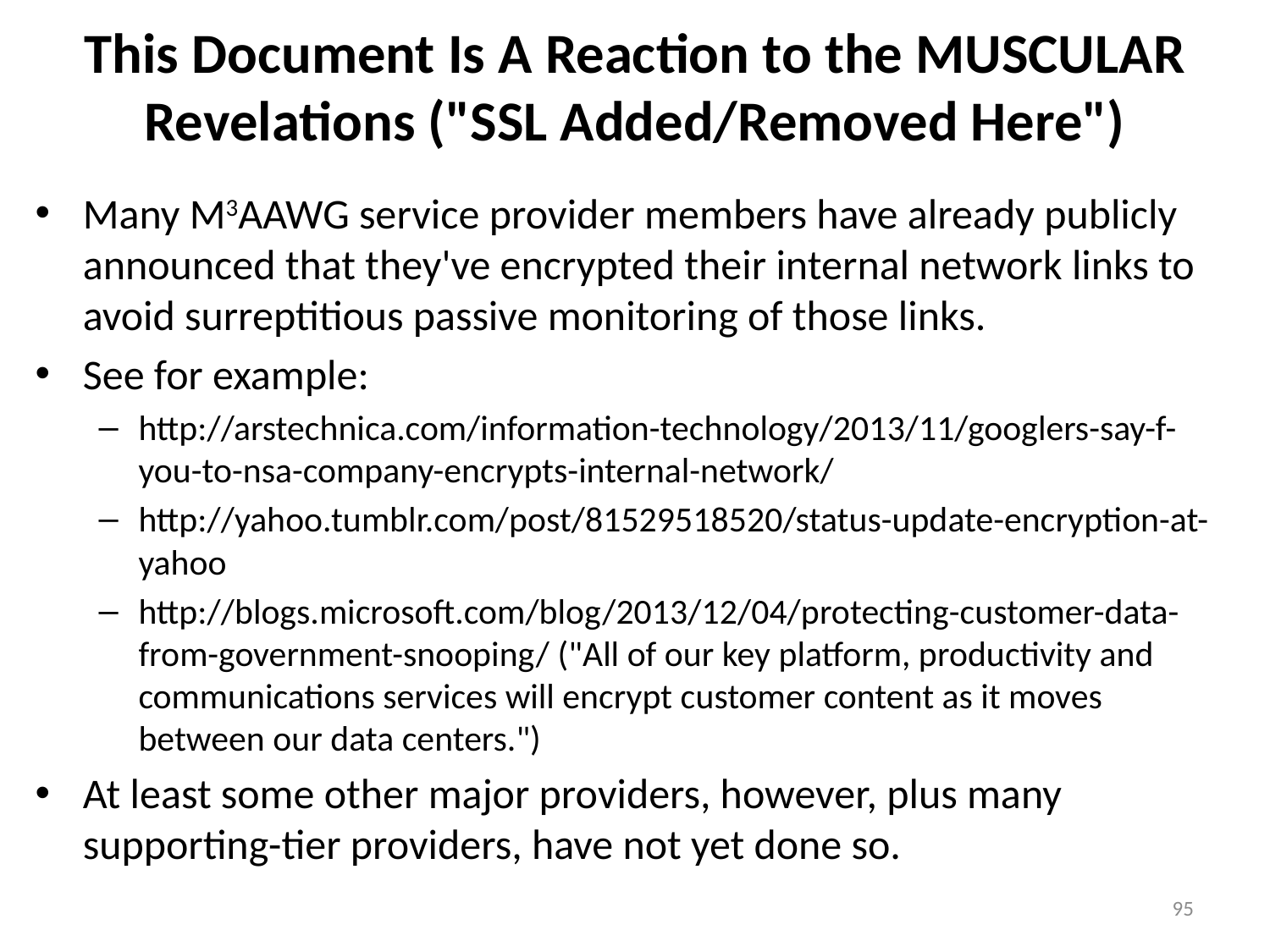

# This Document Is A Reaction to the MUSCULAR Revelations ("SSL Added/Removed Here")
Many M3AAWG service provider members have already publicly announced that they've encrypted their internal network links to avoid surreptitious passive monitoring of those links.
See for example:
http://arstechnica.com/information-technology/2013/11/googlers-say-f-you-to-nsa-company-encrypts-internal-network/
http://yahoo.tumblr.com/post/81529518520/status-update-encryption-at-yahoo
http://blogs.microsoft.com/blog/2013/12/04/protecting-customer-data-from-government-snooping/ ("All of our key platform, productivity and communications services will encrypt customer content as it moves between our data centers.")
At least some other major providers, however, plus many supporting-tier providers, have not yet done so.
95